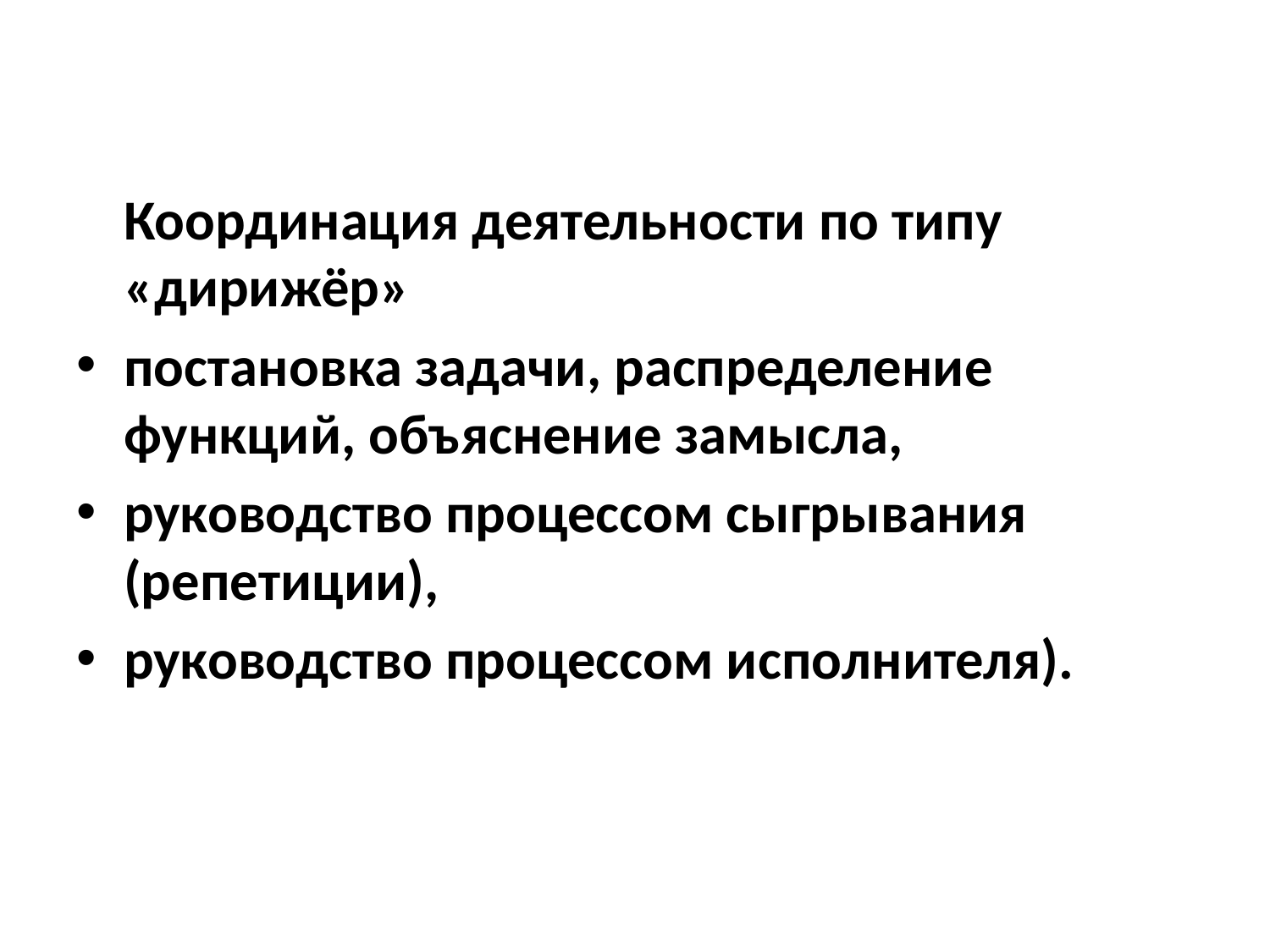

#
Координация деятельности по типу «дирижёр»
постановка задачи, распределение функций, объяснение замысла,
руководство процессом сыгрывания (репетиции),
руководство процессом исполнителя).